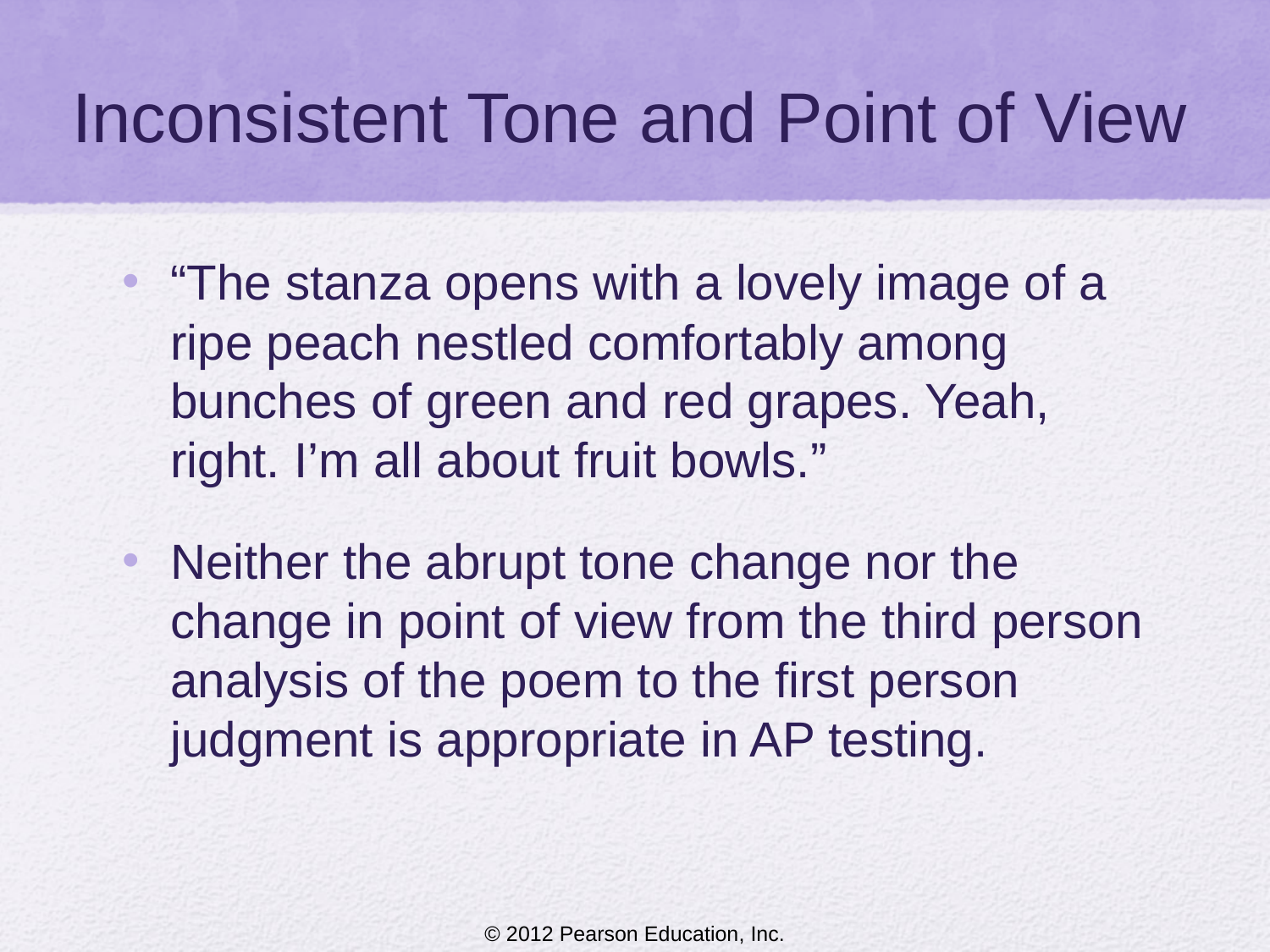

# Inconsistent Tone and Point of View
“The stanza opens with a lovely image of a ripe peach nestled comfortably among bunches of green and red grapes. Yeah, right. I’m all about fruit bowls.”
Neither the abrupt tone change nor the change in point of view from the third person analysis of the poem to the first person judgment is appropriate in AP testing.
© 2012 Pearson Education, Inc.